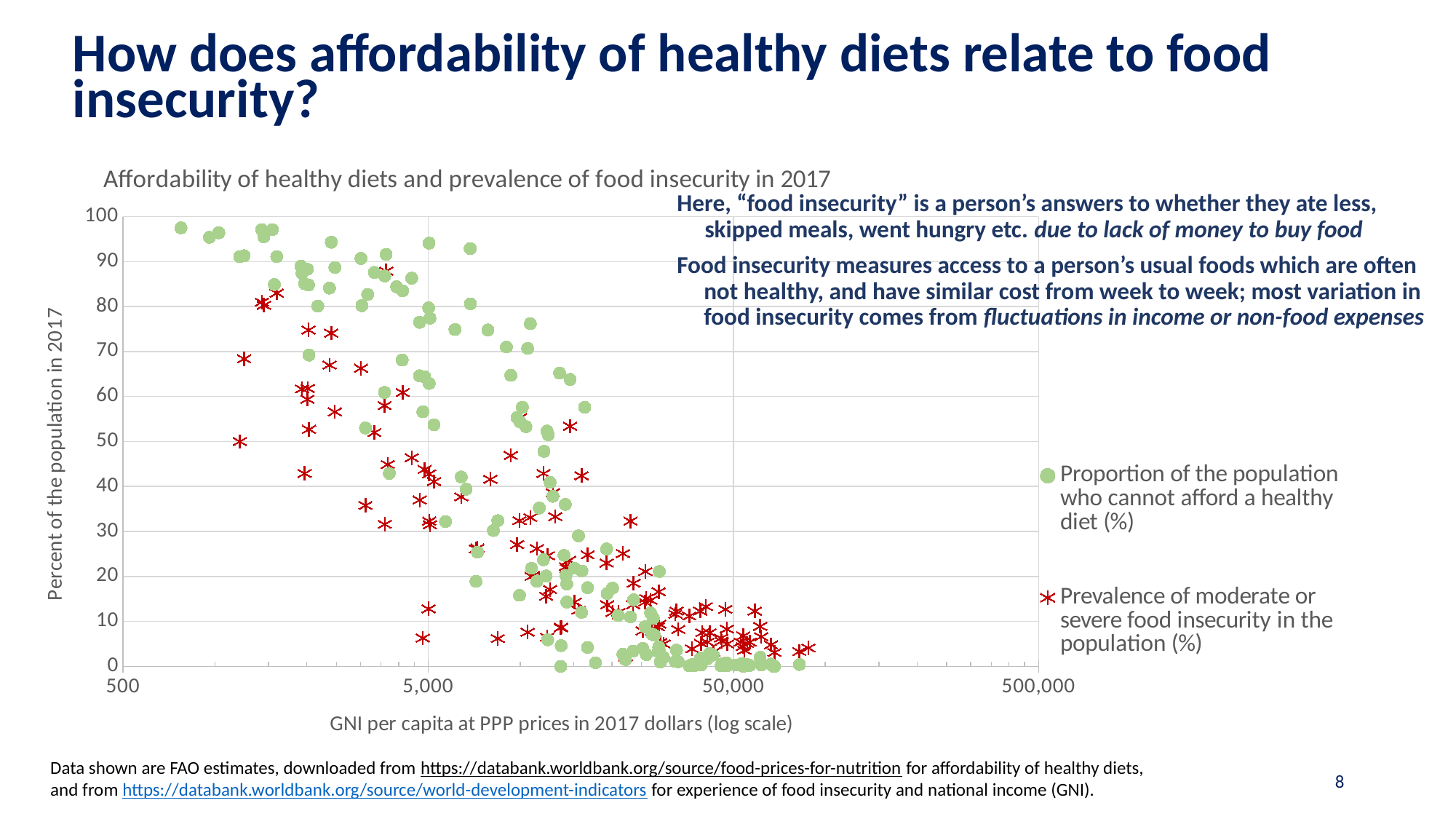

How does affordability of healthy diets relate to food insecurity?

### Chart: Affordability of healthy diets and prevalence of food insecurity in 2017

| Category | Proportion of the population who cannot afford a healthy diet (%) | Prevalence of moderate or severe food insecurity in the population (%) |
|---|---|---|
Here, “food insecurity” is a person’s answers to whether they ate less, skipped meals, went hungry etc. due to lack of money to buy food
Food insecurity measures access to a person’s usual foods which are often not healthy, and have similar cost from week to week; most variation in food insecurity comes from fluctuations in income or non-food expenses
Data shown are FAO estimates, downloaded from https://databank.worldbank.org/source/food-prices-for-nutrition for affordability of healthy diets,
and from https://databank.worldbank.org/source/world-development-indicators for experience of food insecurity and national income (GNI).
8